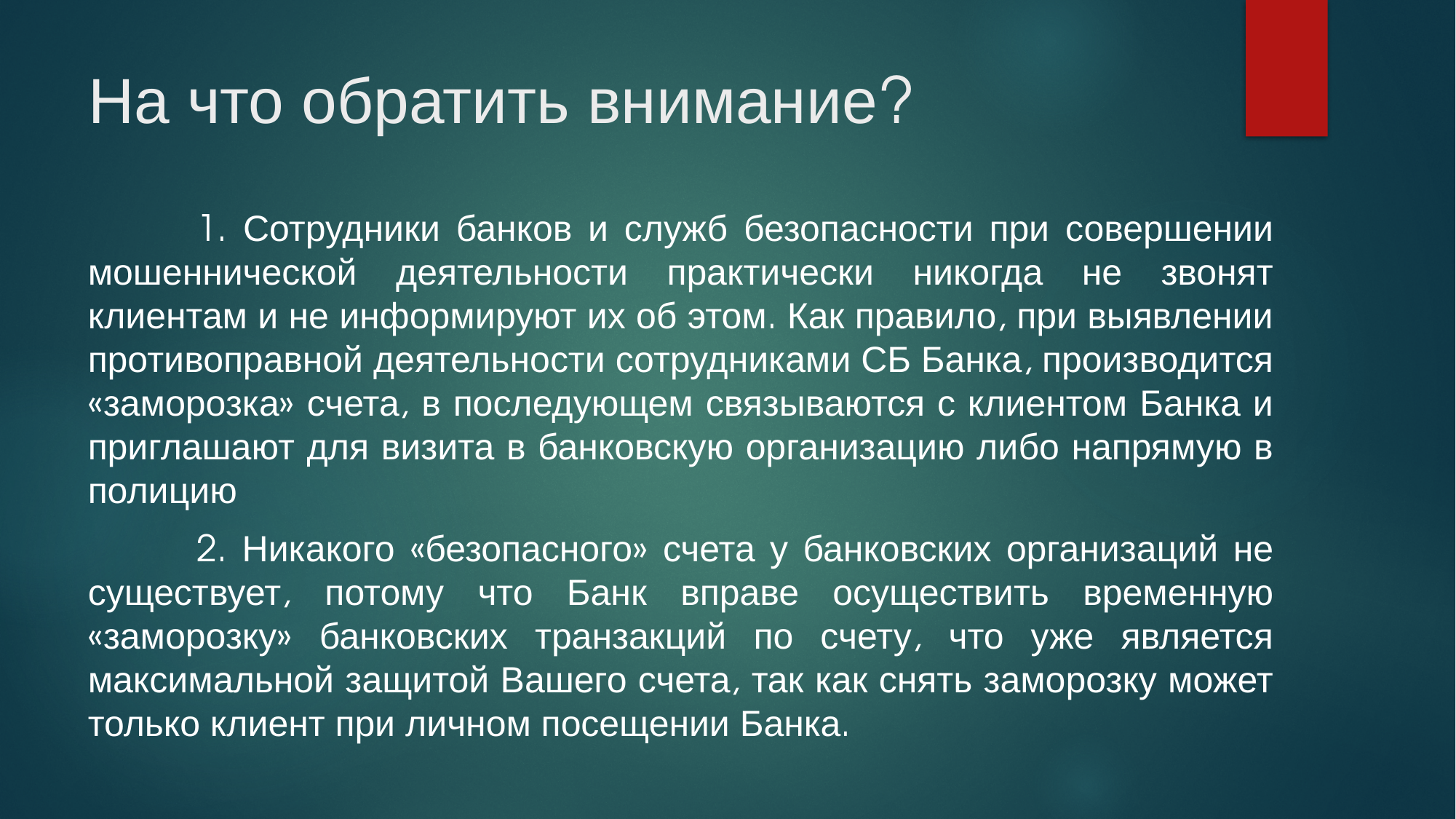

# На что обратить внимание?
	1. Сотрудники банков и служб безопасности при совершении мошеннической деятельности практически никогда не звонят клиентам и не информируют их об этом. Как правило, при выявлении противоправной деятельности сотрудниками СБ Банка, производится «заморозка» счета, в последующем связываются с клиентом Банка и приглашают для визита в банковскую организацию либо напрямую в полицию
	2. Никакого «безопасного» счета у банковских организаций не существует, потому что Банк вправе осуществить временную «заморозку» банковских транзакций по счету, что уже является максимальной защитой Вашего счета, так как снять заморозку может только клиент при личном посещении Банка.